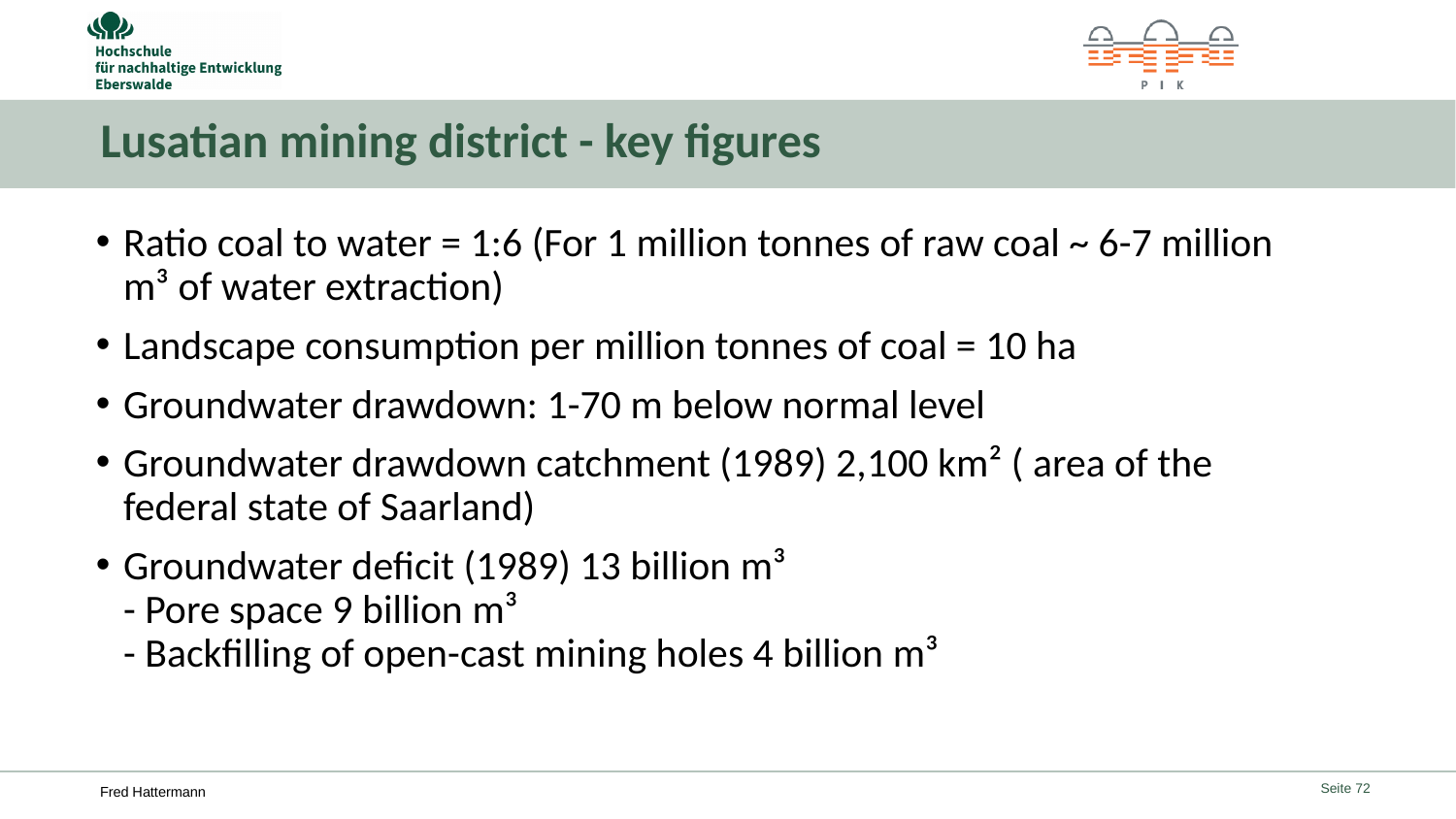

# Lusatian mining district - key figures
Ratio coal to water = 1:6 (For 1 million tonnes of raw coal ~ 6-7 million m³ of water extraction)
Landscape consumption per million tonnes of coal = 10 ha
Groundwater drawdown: 1-70 m below normal level
Groundwater drawdown catchment (1989) 2,100 km² ( area of the federal state of Saarland)
Groundwater deficit (1989) 13 billion m³
- Pore space 9 billion m³
- Backfilling of open-cast mining holes 4 billion m³

Seite 72